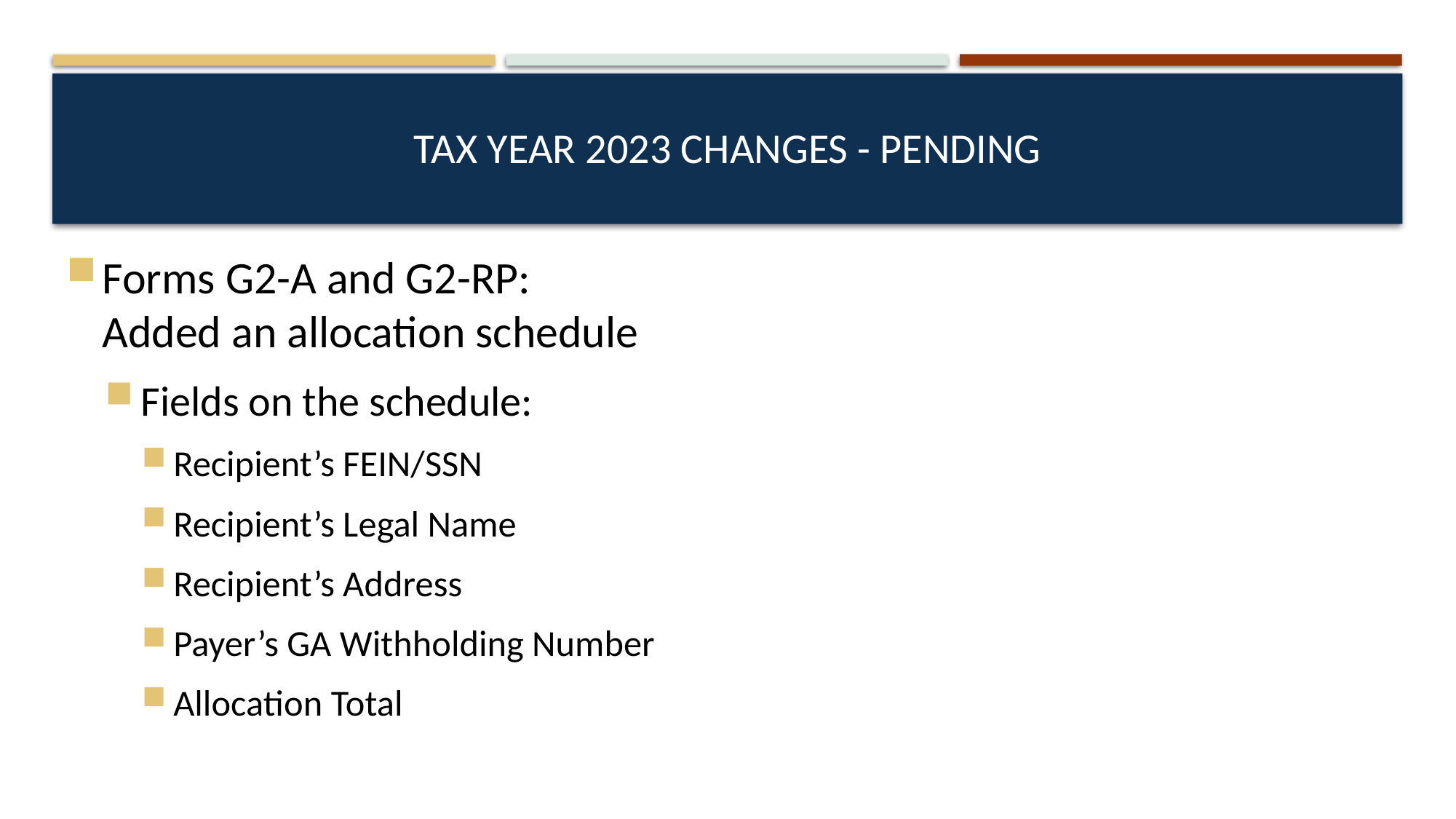

# Tax Year 2023 Changes - Pending
Forms G2-A and G2-RP:  Added an allocation schedule
Fields on the schedule:
Recipient’s FEIN/SSN
Recipient’s Legal Name
Recipient’s Address
Payer’s GA Withholding Number
Allocation Total